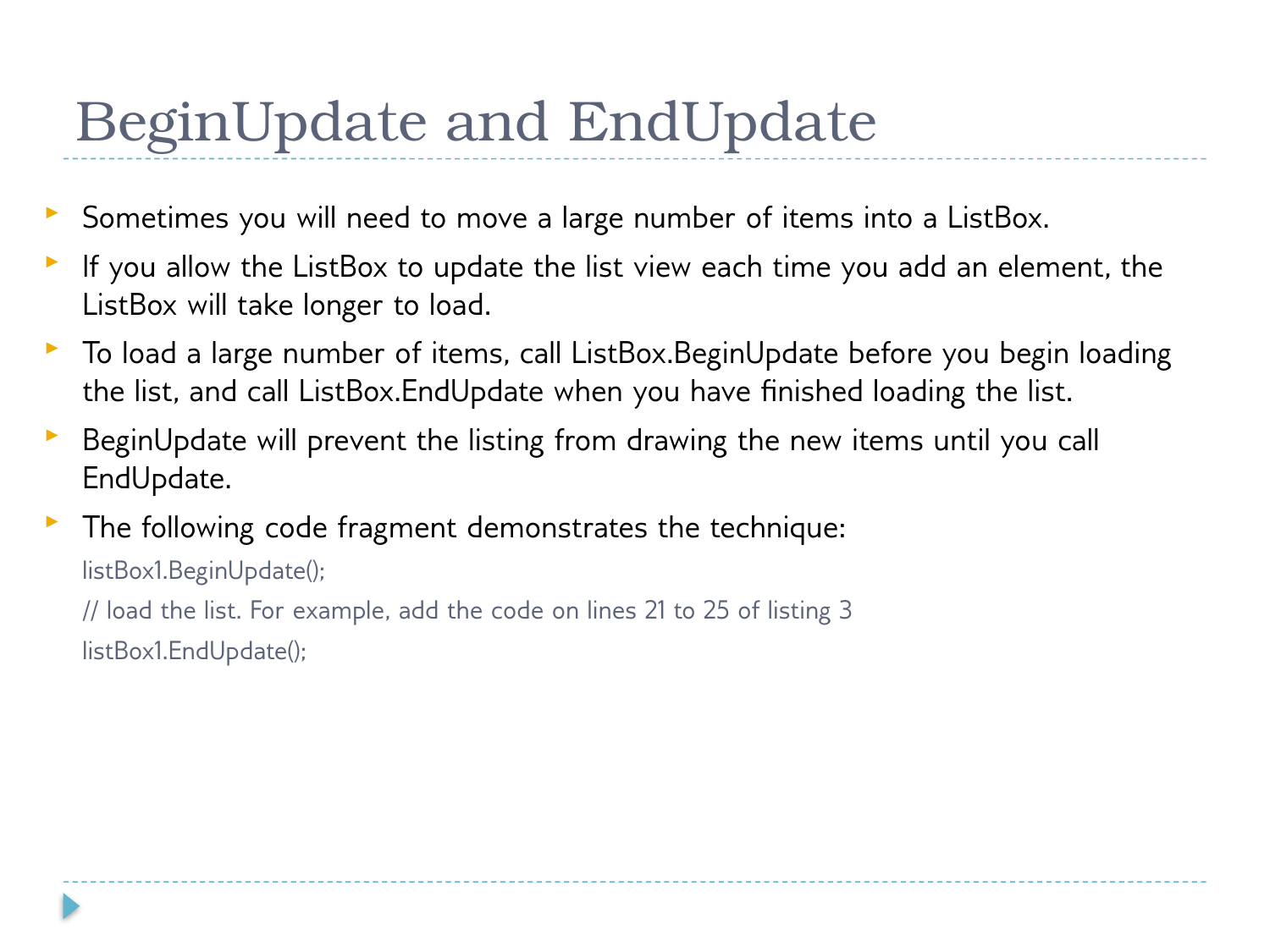

# BeginUpdate and EndUpdate
Sometimes you will need to move a large number of items into a ListBox.
If you allow the ListBox to update the list view each time you add an element, the ListBox will take longer to load.
To load a large number of items, call ListBox.BeginUpdate before you begin loading the list, and call ListBox.EndUpdate when you have finished loading the list.
BeginUpdate will prevent the listing from drawing the new items until you call EndUpdate.
The following code fragment demonstrates the technique:
listBox1.BeginUpdate();
// load the list. For example, add the code on lines 21 to 25 of listing 3
listBox1.EndUpdate();